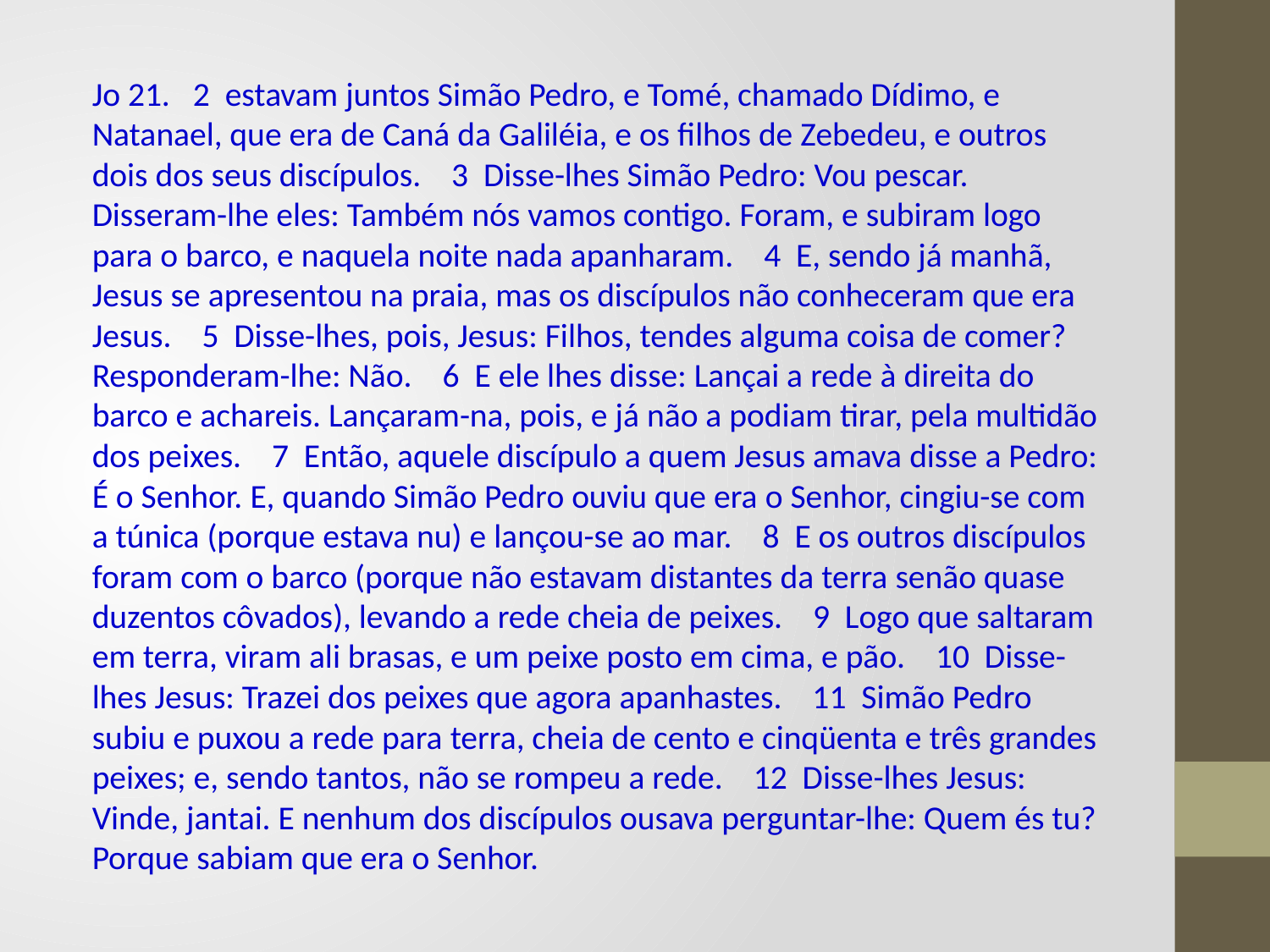

Jo 21.   2  estavam juntos Simão Pedro, e Tomé, chamado Dídimo, e Natanael, que era de Caná da Galiléia, e os filhos de Zebedeu, e outros dois dos seus discípulos.    3  Disse-lhes Simão Pedro: Vou pescar. Disseram-lhe eles: Também nós vamos contigo. Foram, e subiram logo para o barco, e naquela noite nada apanharam.    4  E, sendo já manhã, Jesus se apresentou na praia, mas os discípulos não conheceram que era Jesus.    5  Disse-lhes, pois, Jesus: Filhos, tendes alguma coisa de comer? Responderam-lhe: Não.    6  E ele lhes disse: Lançai a rede à direita do barco e achareis. Lançaram-na, pois, e já não a podiam tirar, pela multidão dos peixes.    7  Então, aquele discípulo a quem Jesus amava disse a Pedro: É o Senhor. E, quando Simão Pedro ouviu que era o Senhor, cingiu-se com a túnica (porque estava nu) e lançou-se ao mar.    8  E os outros discípulos foram com o barco (porque não estavam distantes da terra senão quase duzentos côvados), levando a rede cheia de peixes.    9  Logo que saltaram em terra, viram ali brasas, e um peixe posto em cima, e pão.    10  Disse-lhes Jesus: Trazei dos peixes que agora apanhastes.    11  Simão Pedro subiu e puxou a rede para terra, cheia de cento e cinqüenta e três grandes peixes; e, sendo tantos, não se rompeu a rede.    12  Disse-lhes Jesus: Vinde, jantai. E nenhum dos discípulos ousava perguntar-lhe: Quem és tu? Porque sabiam que era o Senhor.